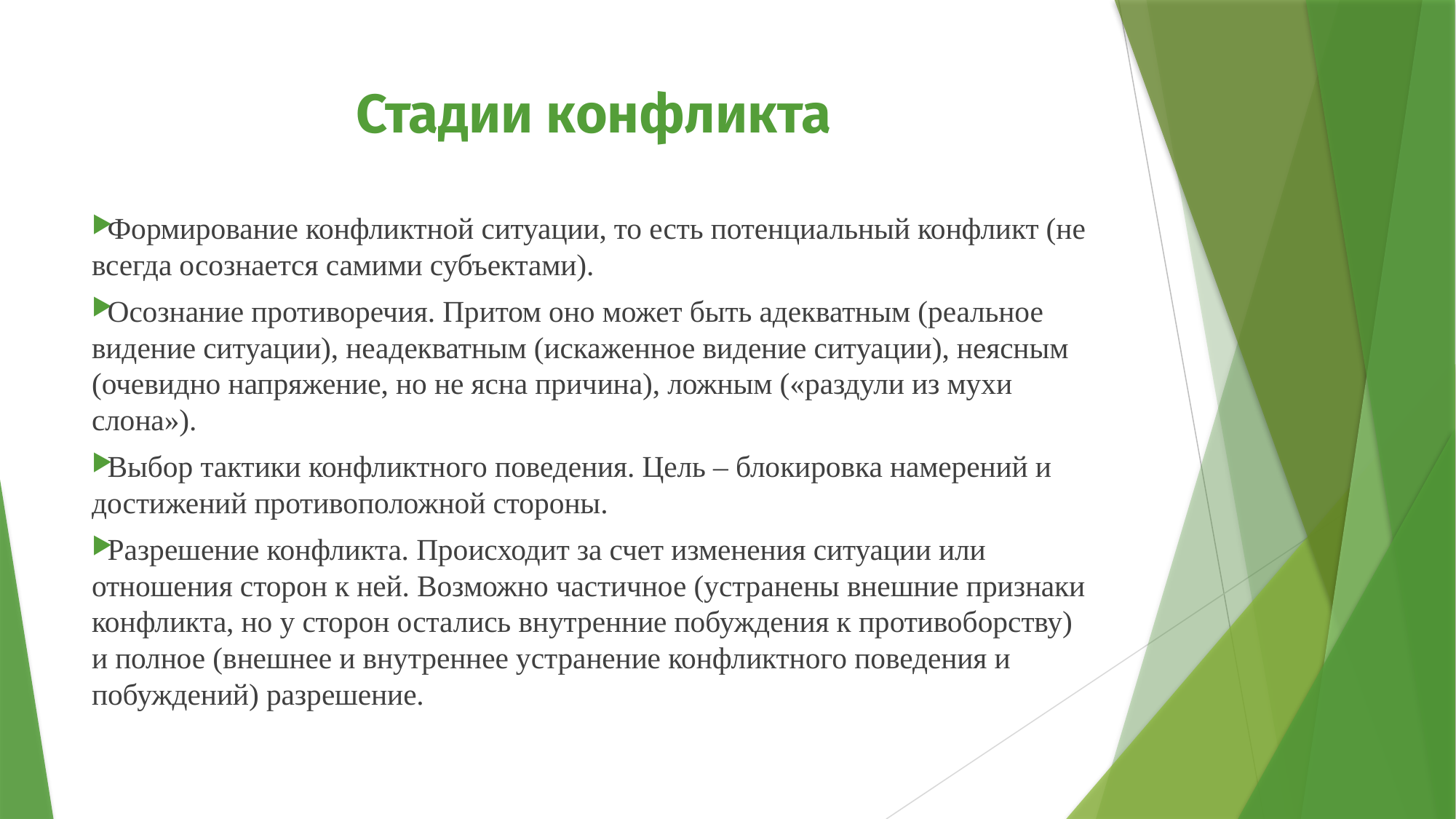

# Стадии конфликта
Формирование конфликтной ситуации, то есть потенциальный конфликт (не всегда осознается самими субъектами).
Осознание противоречия. Притом оно может быть адекватным (реальное видение ситуации), неадекватным (искаженное видение ситуации), неясным (очевидно напряжение, но не ясна причина), ложным («раздули из мухи слона»).
Выбор тактики конфликтного поведения. Цель – блокировка намерений и достижений противоположной стороны.
Разрешение конфликта. Происходит за счет изменения ситуации или отношения сторон к ней. Возможно частичное (устранены внешние признаки конфликта, но у сторон остались внутренние побуждения к противоборству) и полное (внешнее и внутреннее устранение конфликтного поведения и побуждений) разрешение.